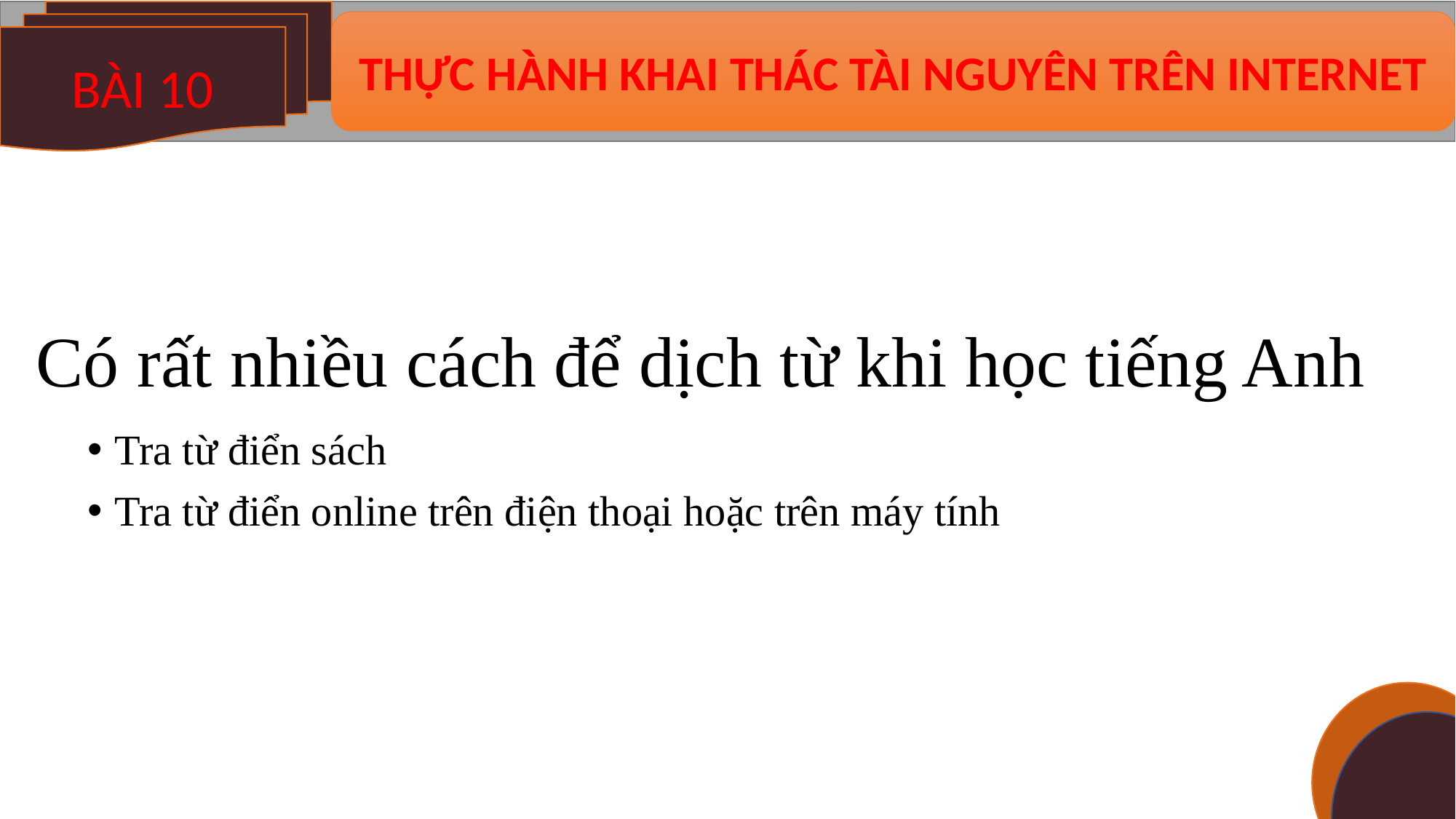

BÀI 10
THỰC HÀNH KHAI THÁC TÀI NGUYÊN TRÊN INTERNET
# Có rất nhiều cách để dịch từ khi học tiếng Anh
Tra từ điển sách
Tra từ điển online trên điện thoại hoặc trên máy tính